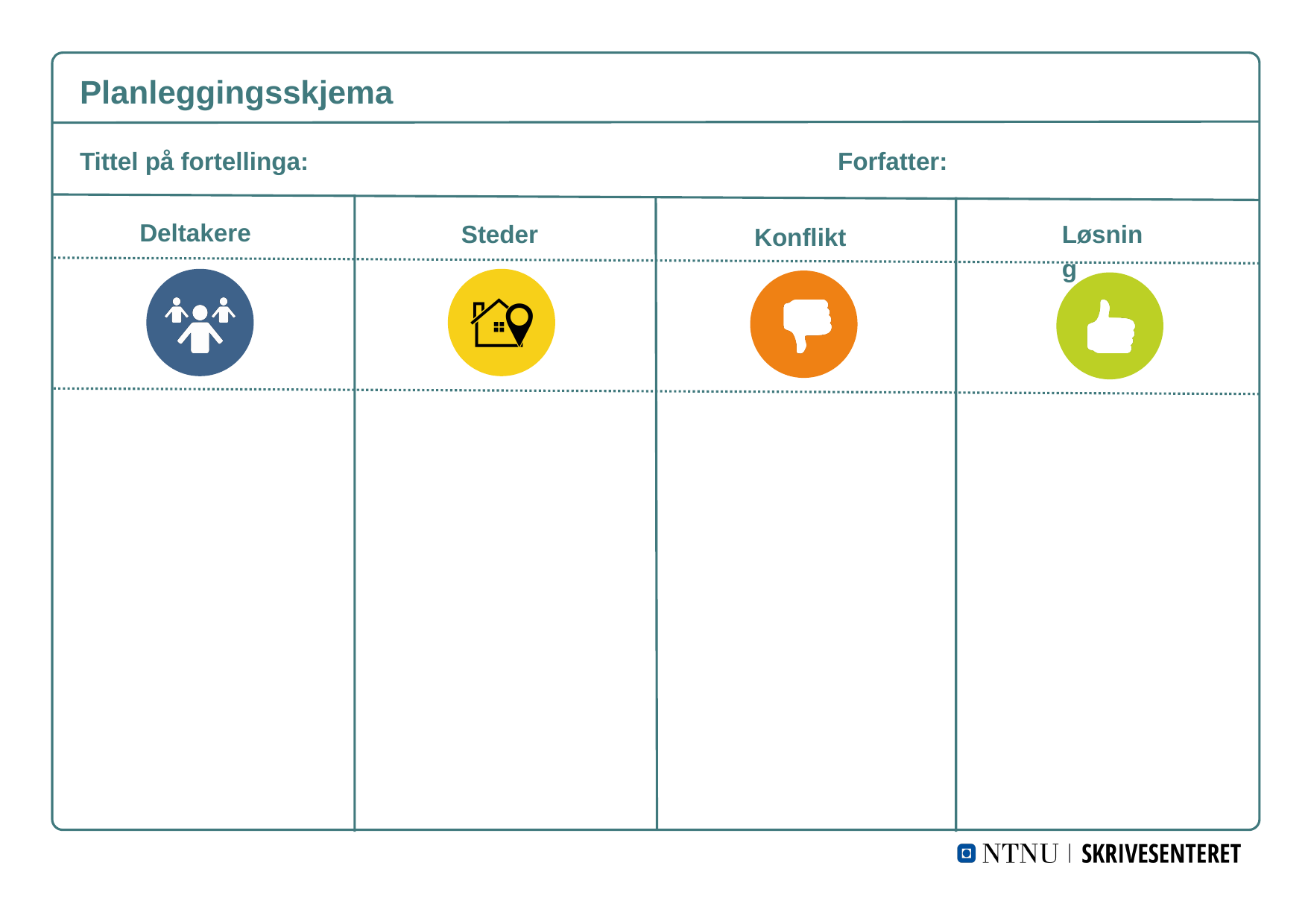

Planleggingsskjema

Forfatter:

Tittel på fortellinga:

Deltakere
Steder
Løsning
Konflikt